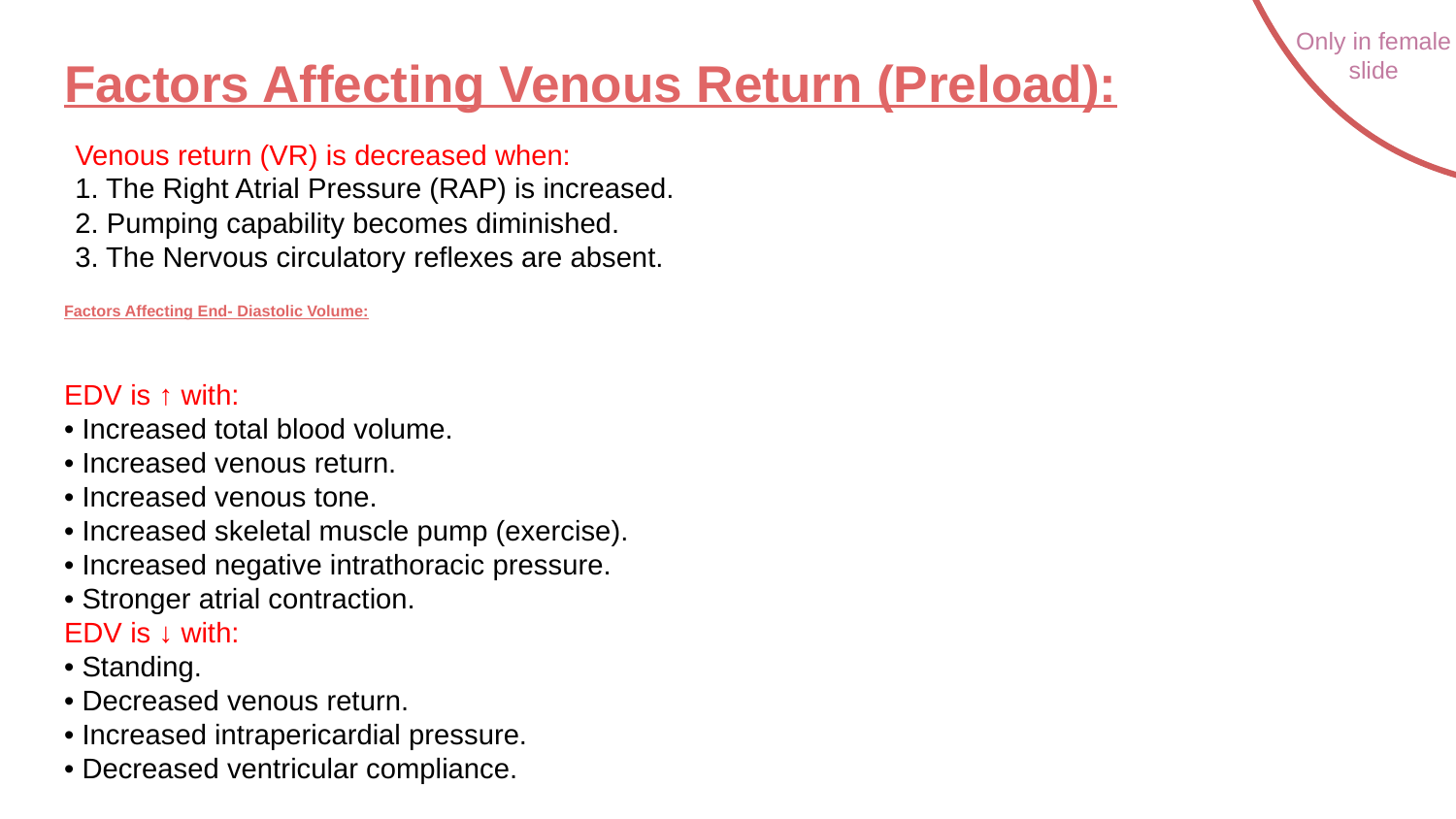

Only in female slide
# Factors Affecting Venous Return (Preload):
Venous return (VR) is decreased when:
1. The Right Atrial Pressure (RAP) is increased.
2. Pumping capability becomes diminished.
3. The Nervous circulatory reflexes are absent.
Factors Affecting End- Diastolic Volume:
EDV is ↑ with:
• Increased total blood volume.
• Increased venous return.
• Increased venous tone.
• Increased skeletal muscle pump (exercise).
• Increased negative intrathoracic pressure.
• Stronger atrial contraction.
EDV is ↓ with:
• Standing.
• Decreased venous return.
• Increased intrapericardial pressure.
• Decreased ventricular compliance.